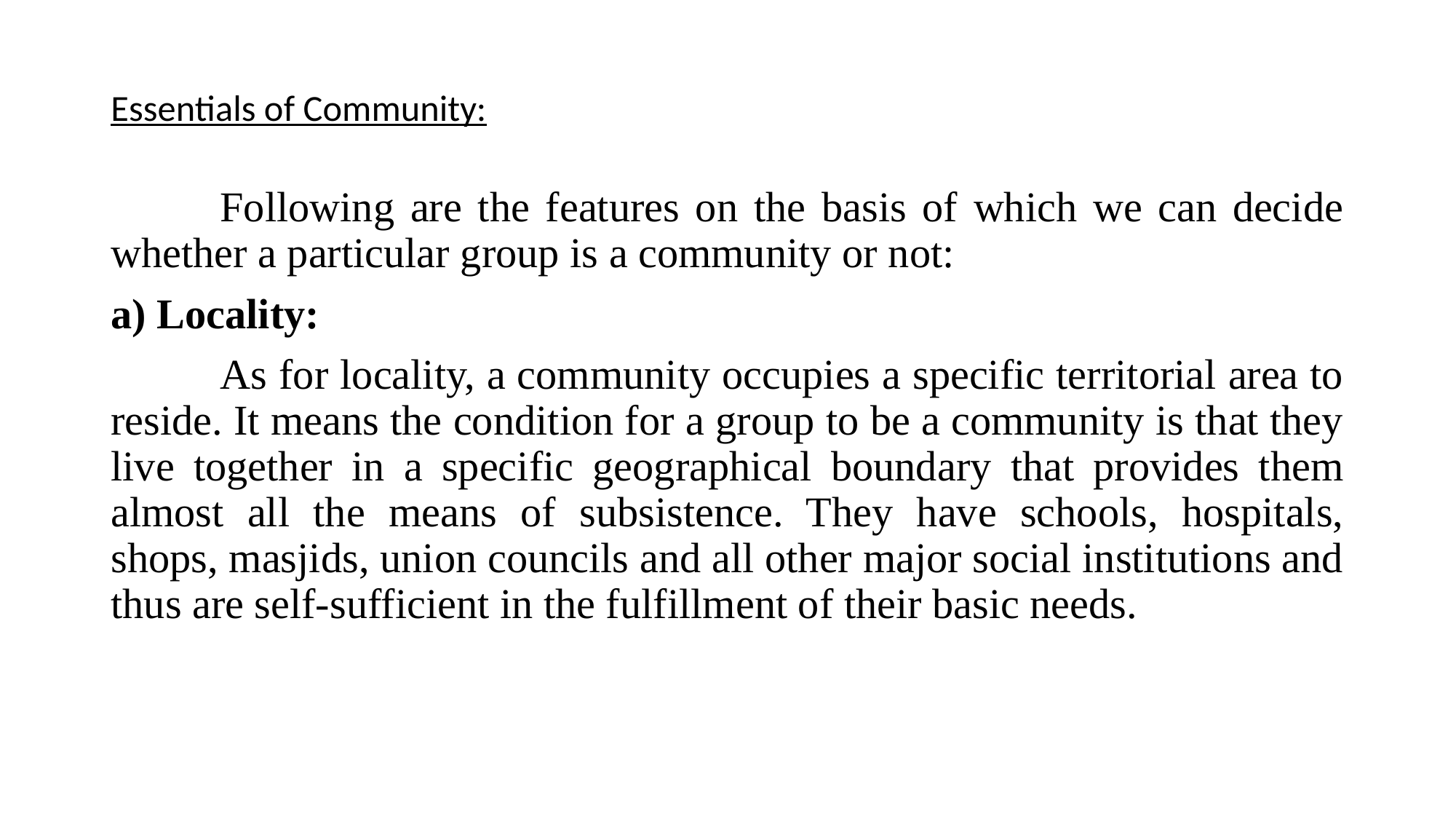

# Essentials of Community:
	Following are the features on the basis of which we can decide whether a particular group is a community or not:
a) Locality:
	As for locality, a community occupies a specific territorial area to reside. It means the condition for a group to be a community is that they live together in a specific geographical boundary that provides them almost all the means of subsistence. They have schools, hospitals, shops, masjids, union councils and all other major social institutions and thus are self-sufficient in the fulfillment of their basic needs.